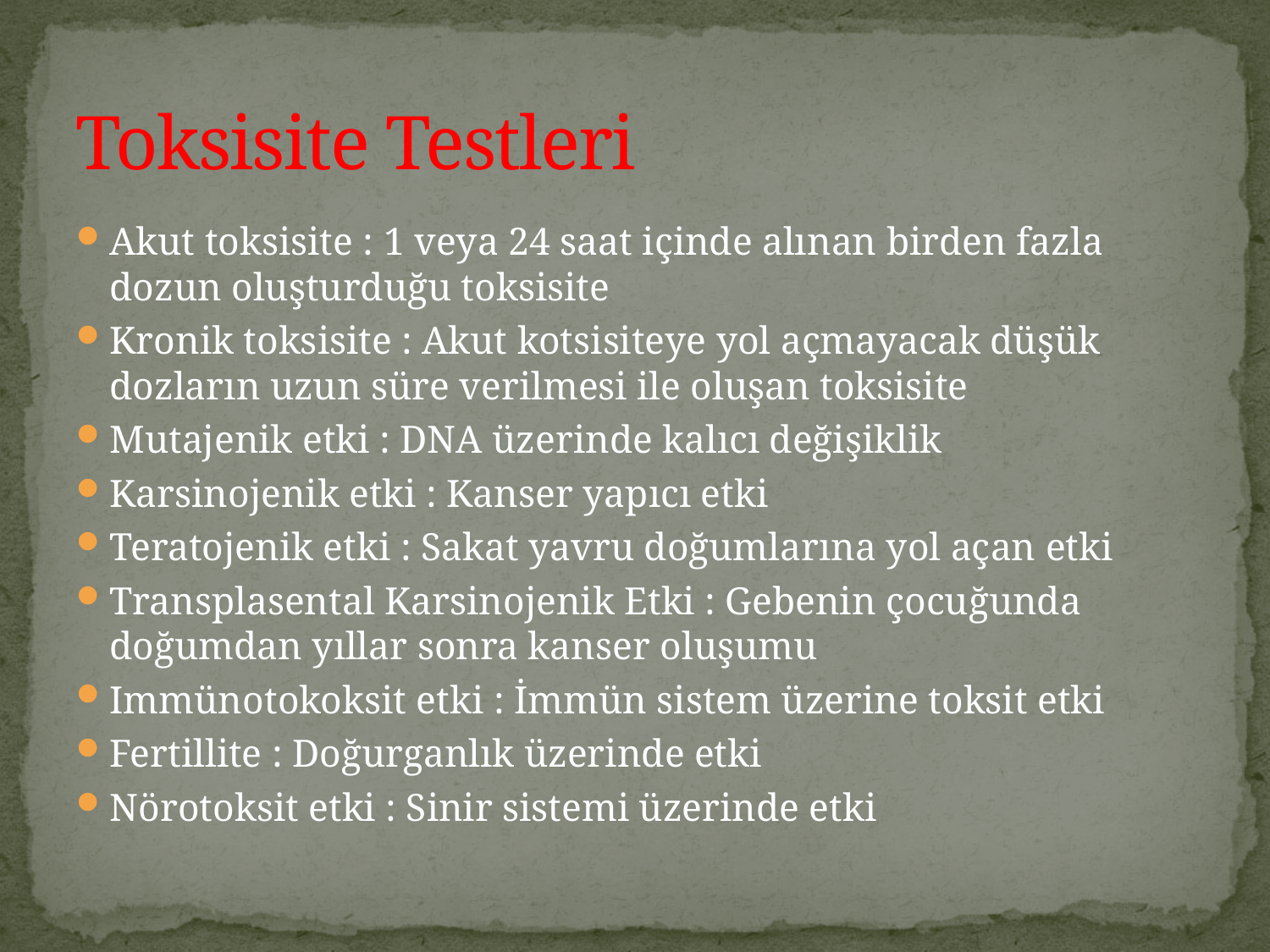

# Toksisite Testleri
Akut toksisite : 1 veya 24 saat içinde alınan birden fazla dozun oluşturduğu toksisite
Kronik toksisite : Akut kotsisiteye yol açmayacak düşük dozların uzun süre verilmesi ile oluşan toksisite
Mutajenik etki : DNA üzerinde kalıcı değişiklik
Karsinojenik etki : Kanser yapıcı etki
Teratojenik etki : Sakat yavru doğumlarına yol açan etki
Transplasental Karsinojenik Etki : Gebenin çocuğunda doğumdan yıllar sonra kanser oluşumu
Immünotokoksit etki : İmmün sistem üzerine toksit etki
Fertillite : Doğurganlık üzerinde etki
Nörotoksit etki : Sinir sistemi üzerinde etki